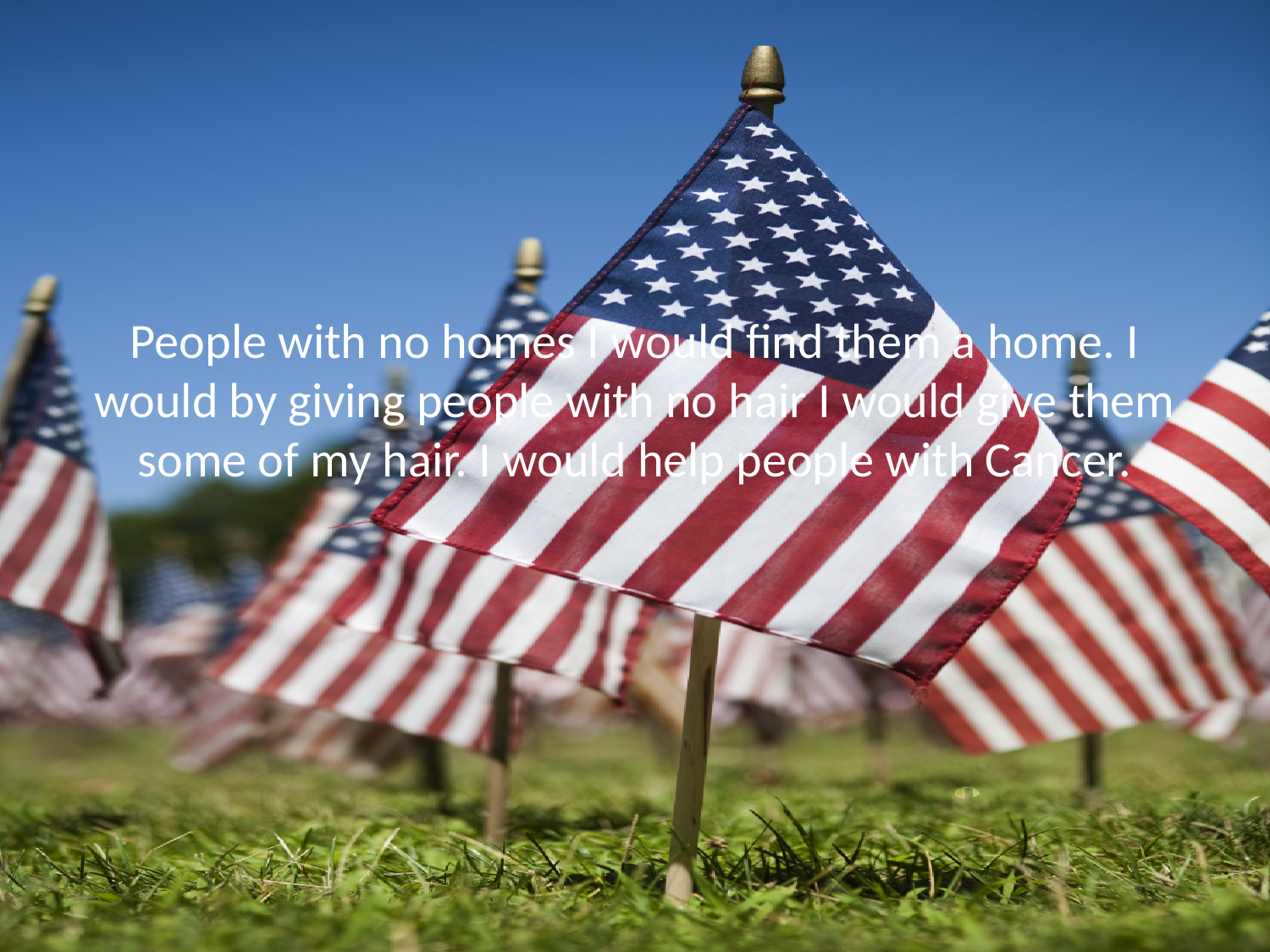

# People with no homes I would find them a home. I would by giving people with no hair I would give them some of my hair. I would help people with Cancer.